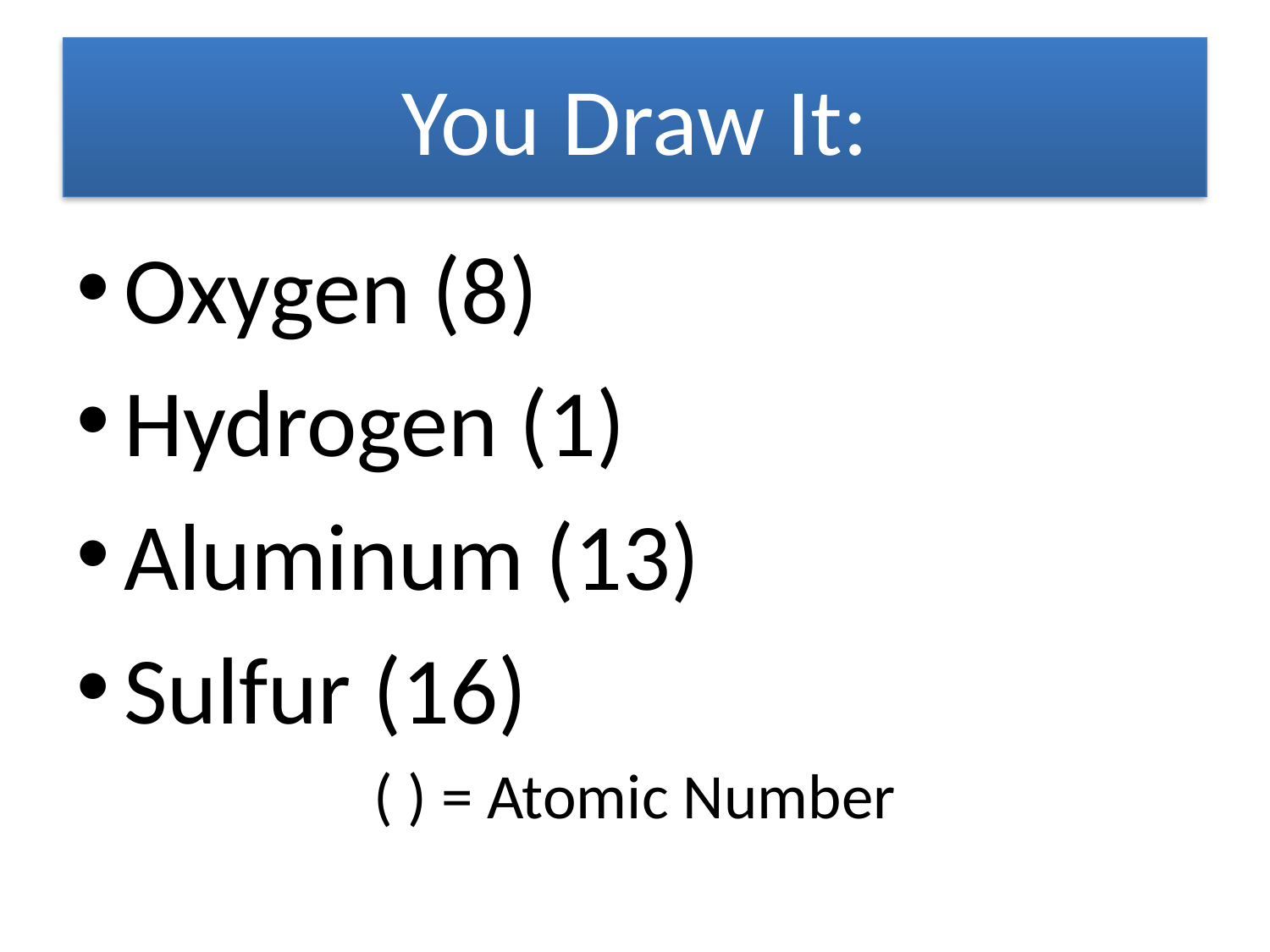

# You Draw It:
Oxygen (8)
Hydrogen (1)
Aluminum (13)
Sulfur (16)
( ) = Atomic Number